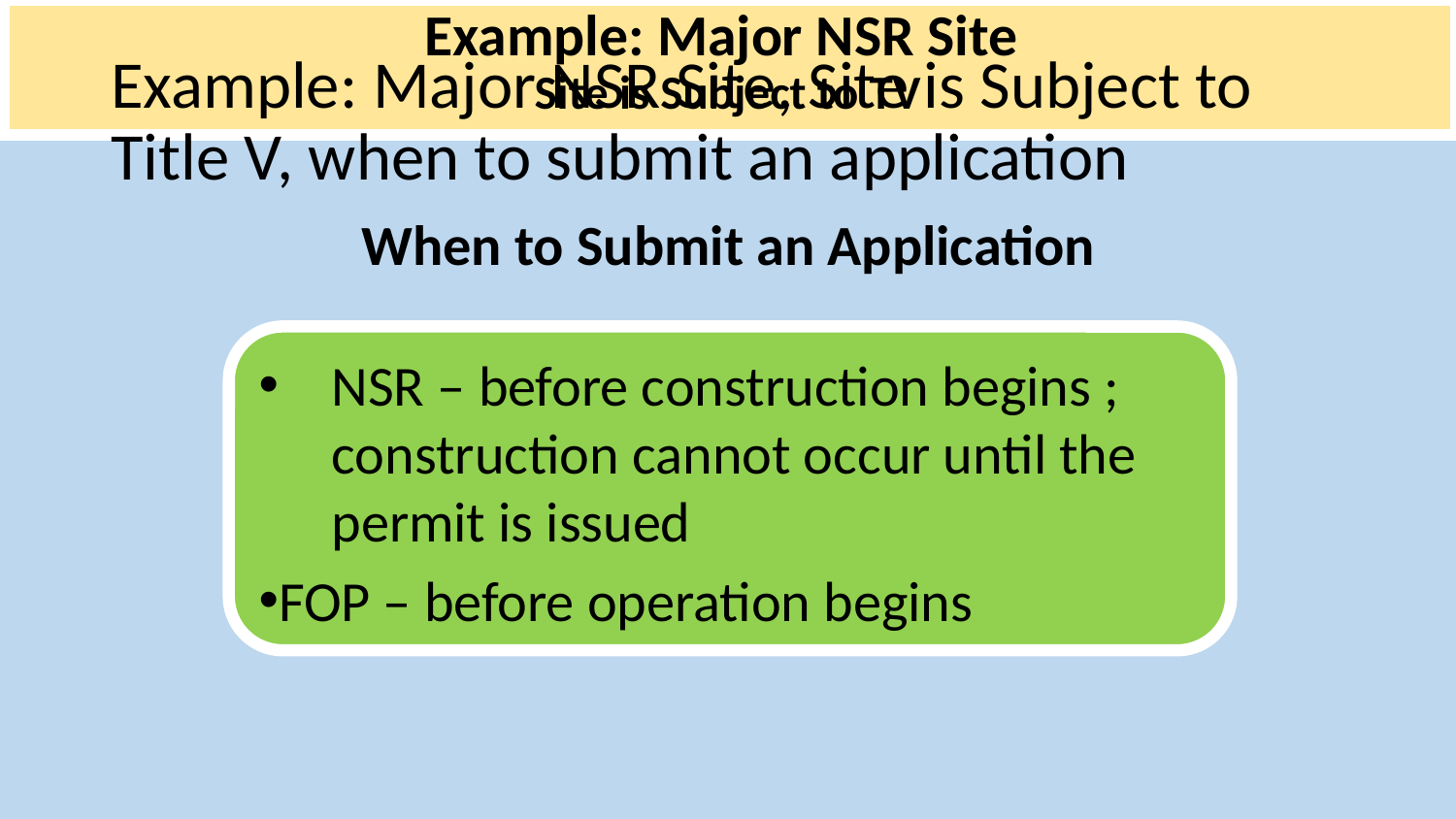

Example: Major NSR Site
Site is Subject to TV

# Example: Major NSR Site, Site is Subject to Title V, when to submit an application
When to Submit an Application
NSR – before construction begins ; construction cannot occur until the permit is issued
FOP – before operation begins